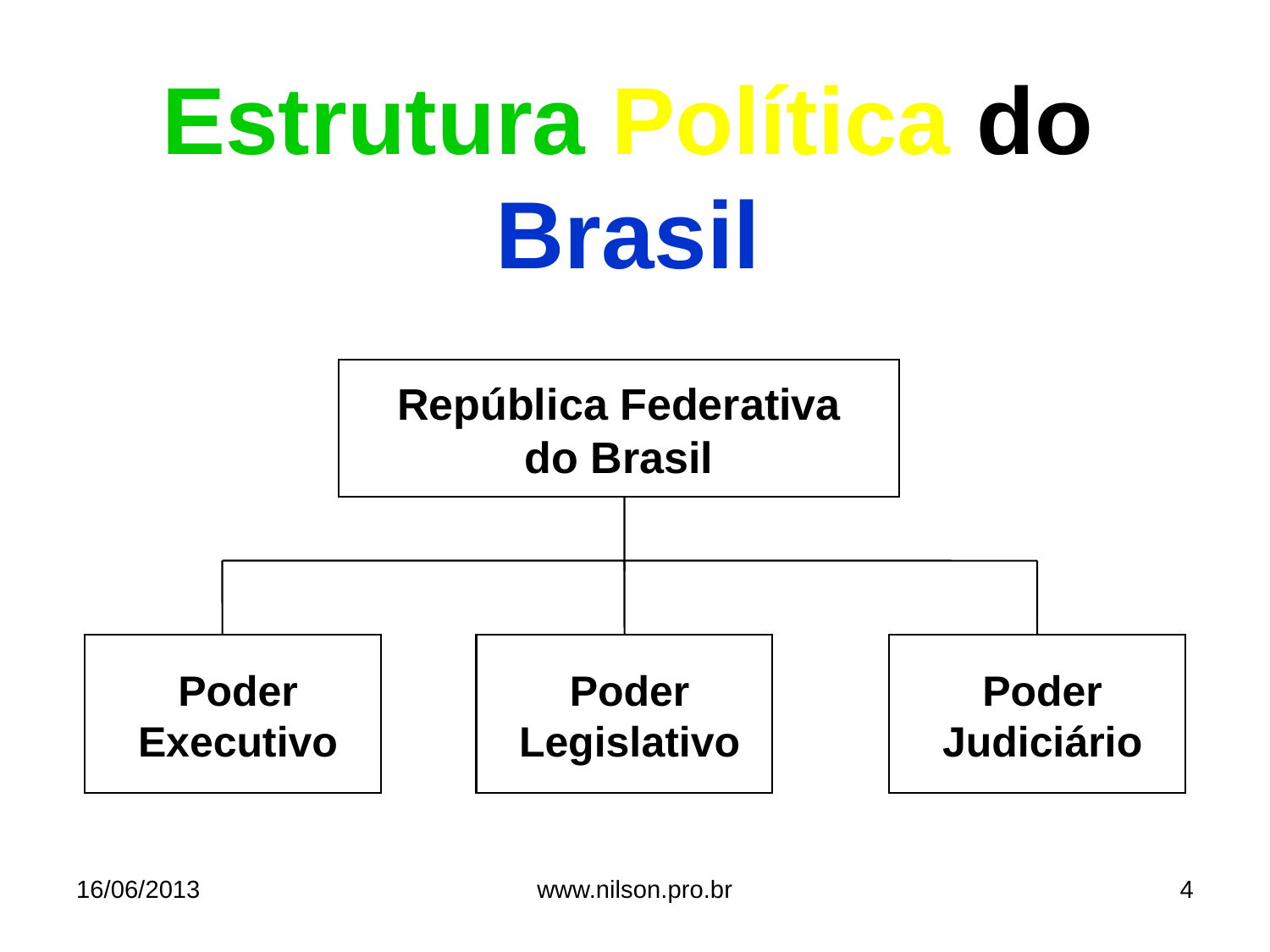

Estrutura Política do Brasil

República Federativa do Brasil

Poder Executivo
Poder Legislativo
Poder Judiciário
16/06/2013
www.nilson.pro.br
4